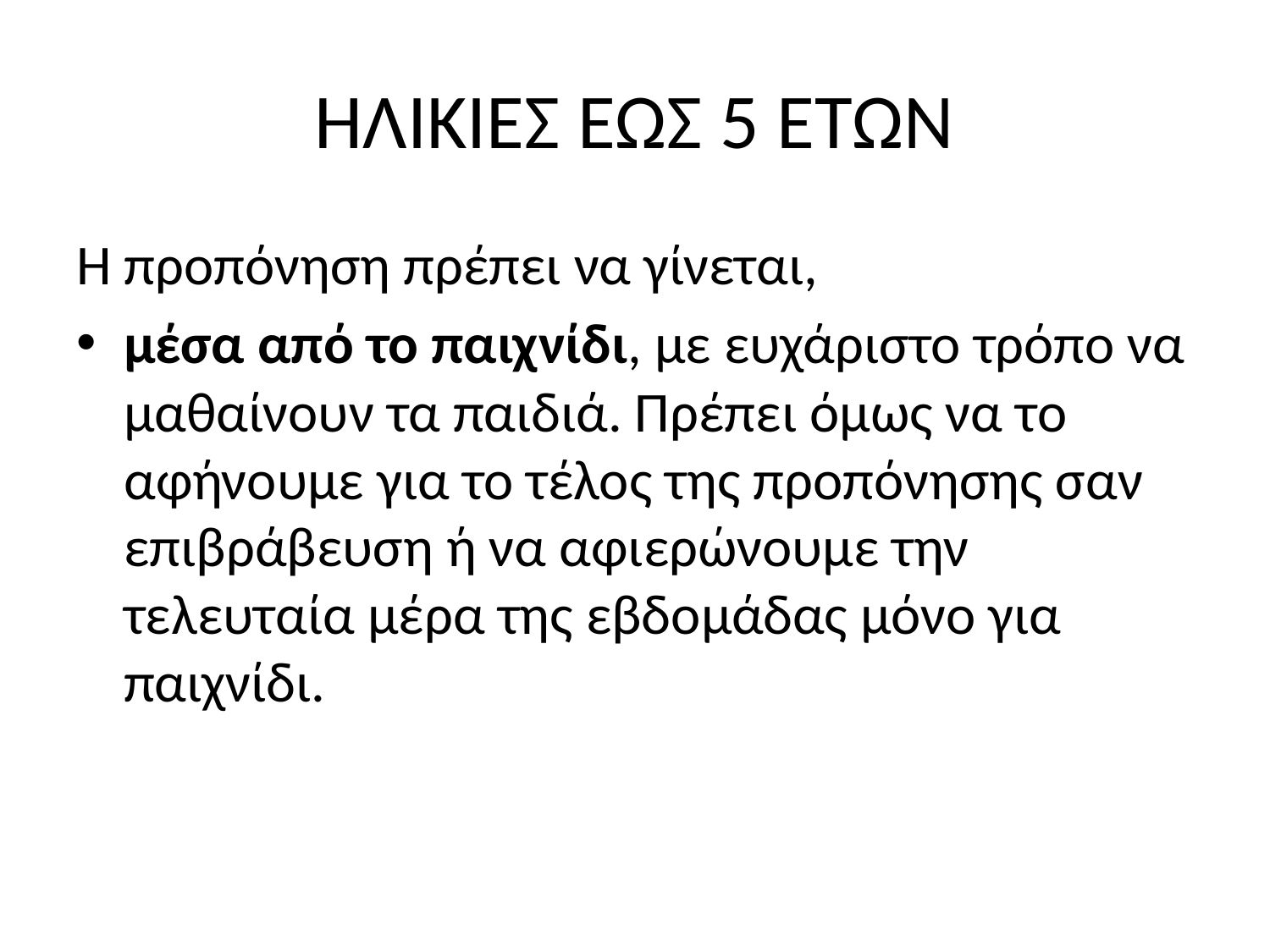

# ΗΛΙΚΙΕΣ ΕΩΣ 5 ΕΤΩΝ
Η προπόνηση πρέπει να γίνεται,
μέσα από το παιχνίδι, με ευχάριστο τρόπο να μαθαίνουν τα παιδιά. Πρέπει όμως να το αφήνουμε για το τέλος της προπόνησης σαν επιβράβευση ή να αφιερώνουμε την τελευταία μέρα της εβδομάδας μόνο για παιχνίδι.